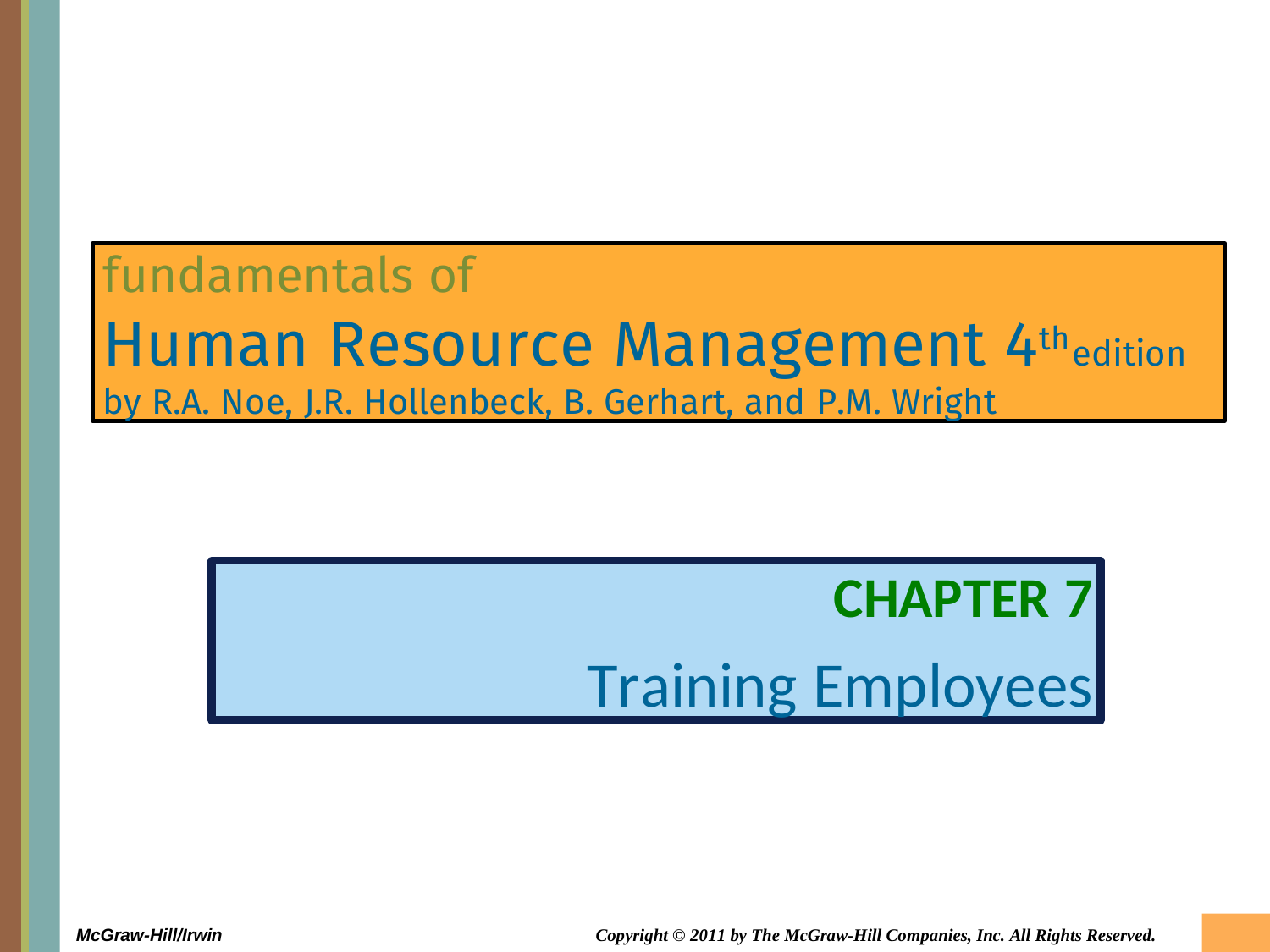

fundamentals of
Human Resource Management 4th	edition
by R.A. Noe, J.R. Hollenbeck, B. Gerhart, and P.M. Wright
CHAPTER 7
Training Employees
7-1

McGraw-Hill/Irwin
Copyright © 2011 by The McGraw-Hill Companies, Inc. All Rights Reserved.